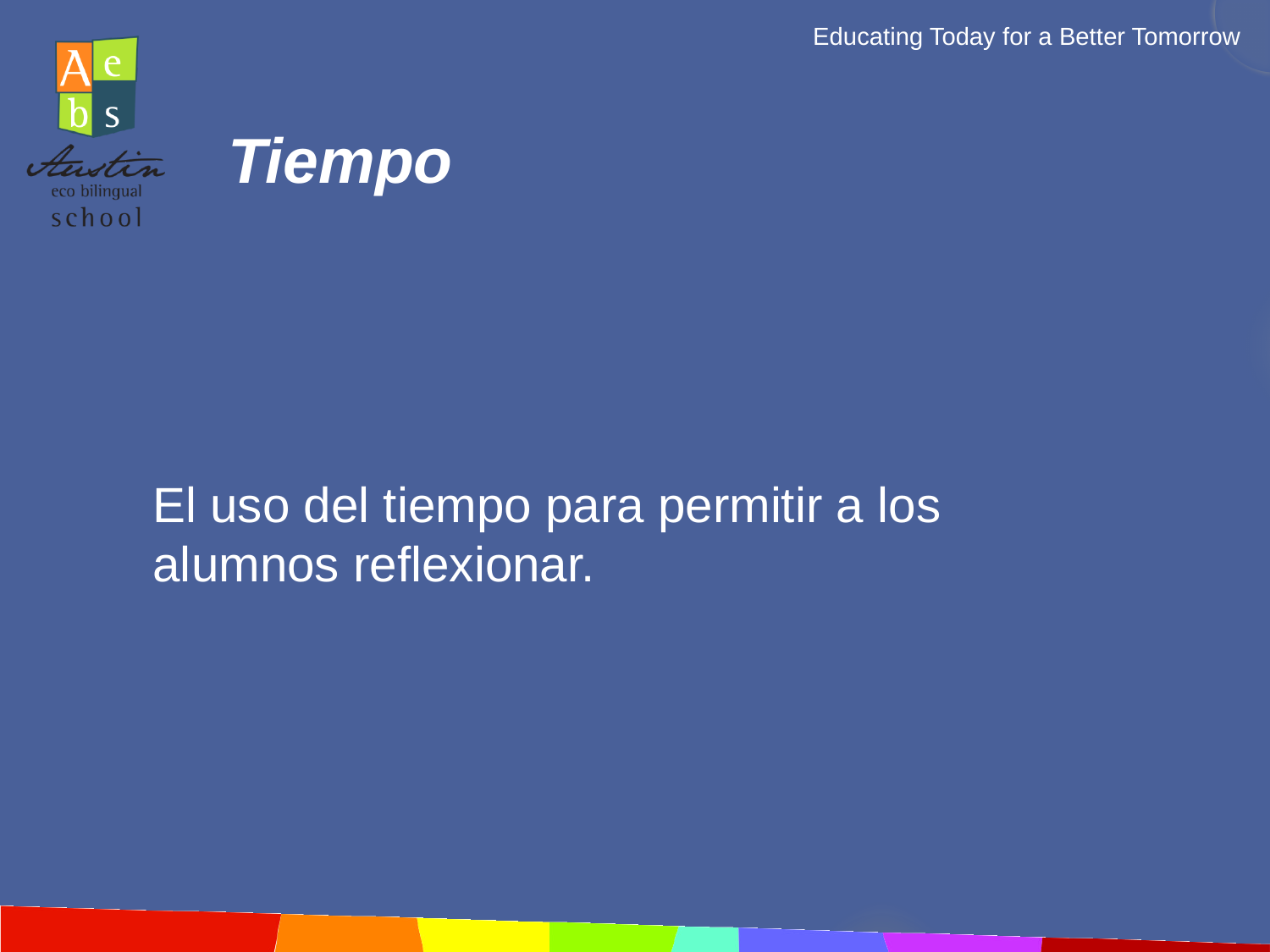

# Tiempo
El uso del tiempo para permitir a los alumnos reflexionar.